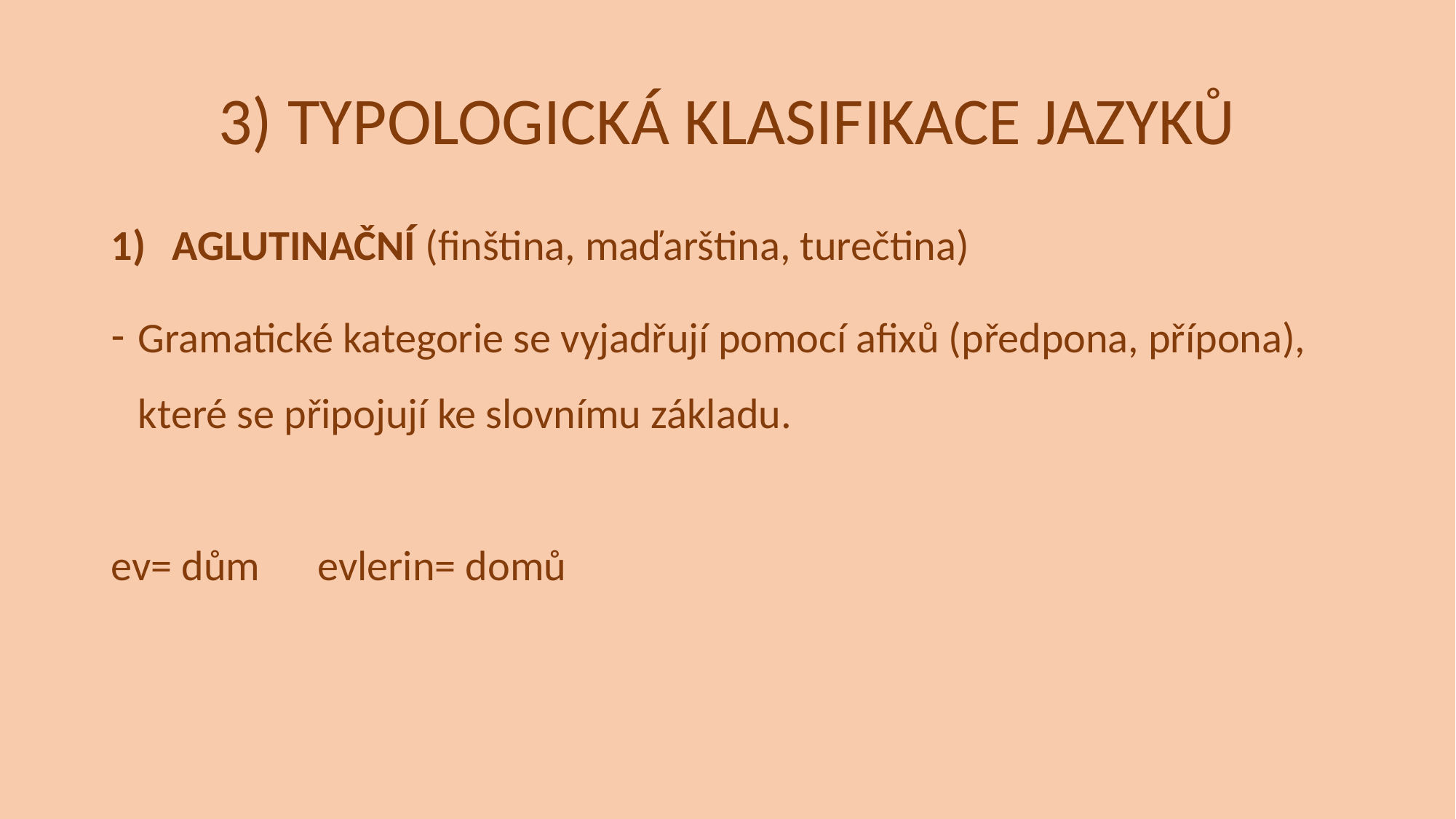

# 3) TYPOLOGICKÁ KLASIFIKACE JAZYKŮ
AGLUTINAČNÍ (finština, maďarština, turečtina)
Gramatické kategorie se vyjadřují pomocí afixů (předpona, přípona), které se připojují ke slovnímu základu.

ev= dům      evlerin= domů